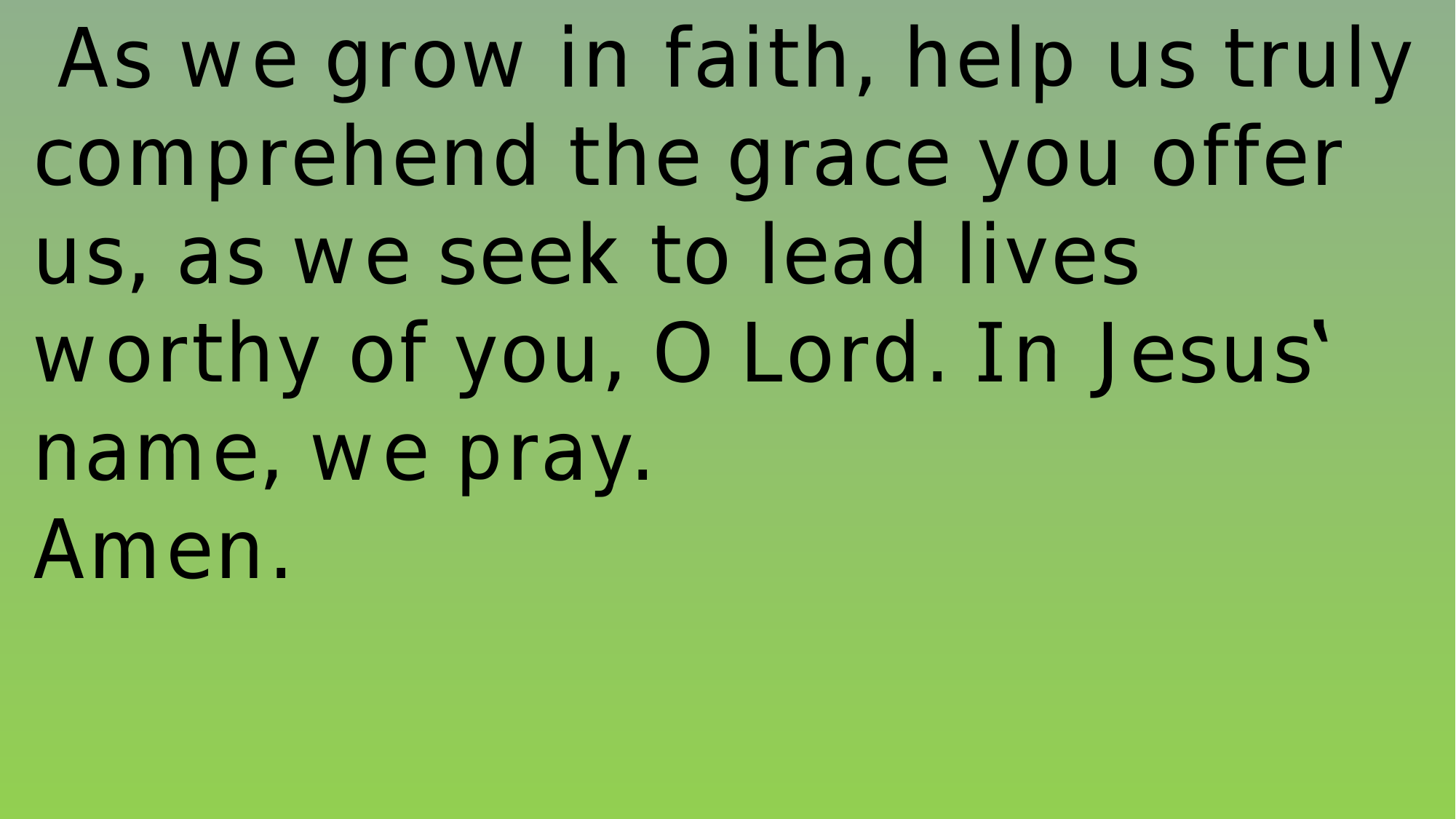

As we grow in 	faith, help us truly
 comprehend the grace you offer
 us, as we seek to lead lives
 worthy of you, O Lord. In Jesus‘
 name, we pray.
 Amen.